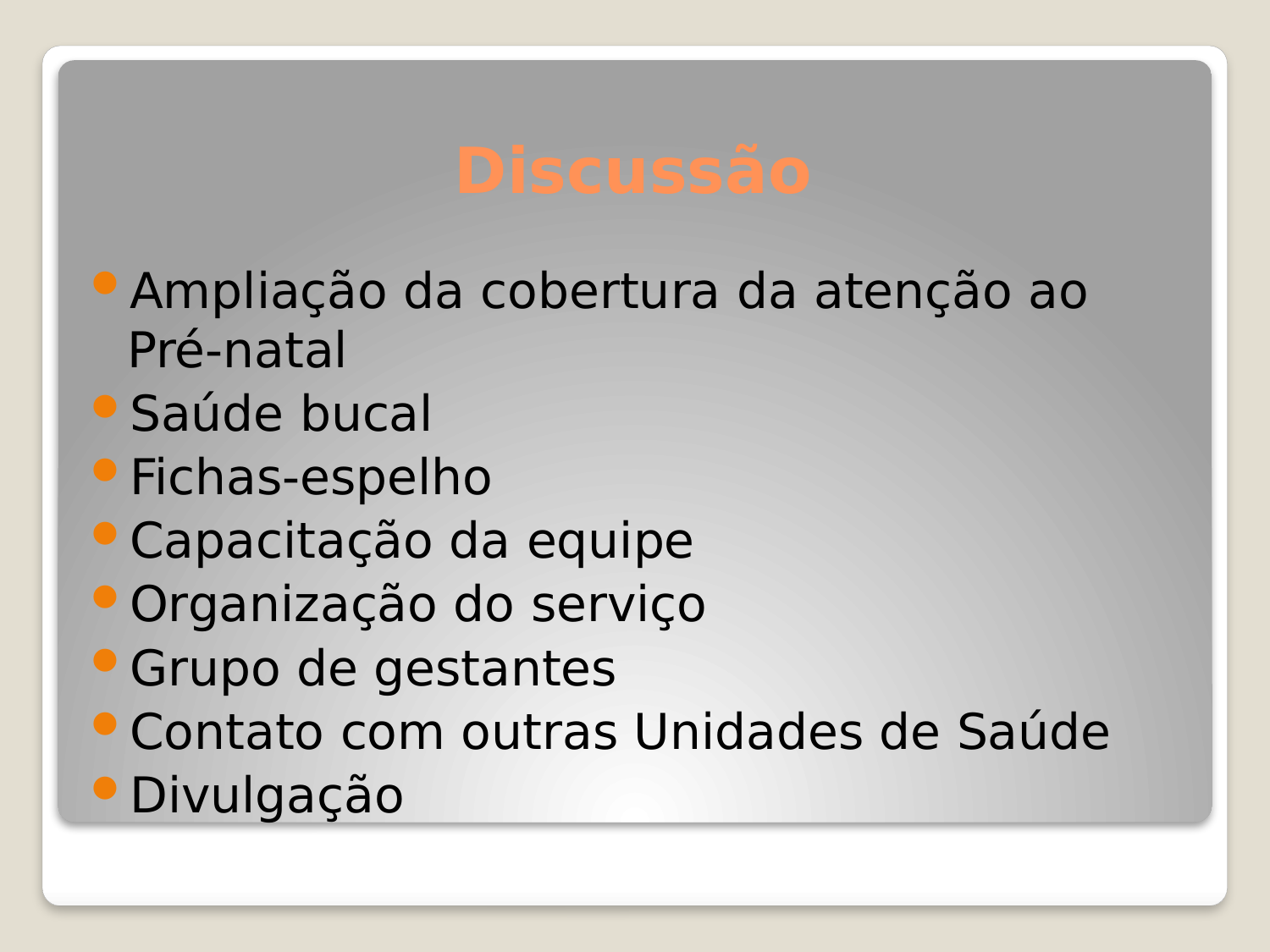

# Discussão
Ampliação da cobertura da atenção ao Pré-natal
Saúde bucal
Fichas-espelho
Capacitação da equipe
Organização do serviço
Grupo de gestantes
Contato com outras Unidades de Saúde
Divulgação